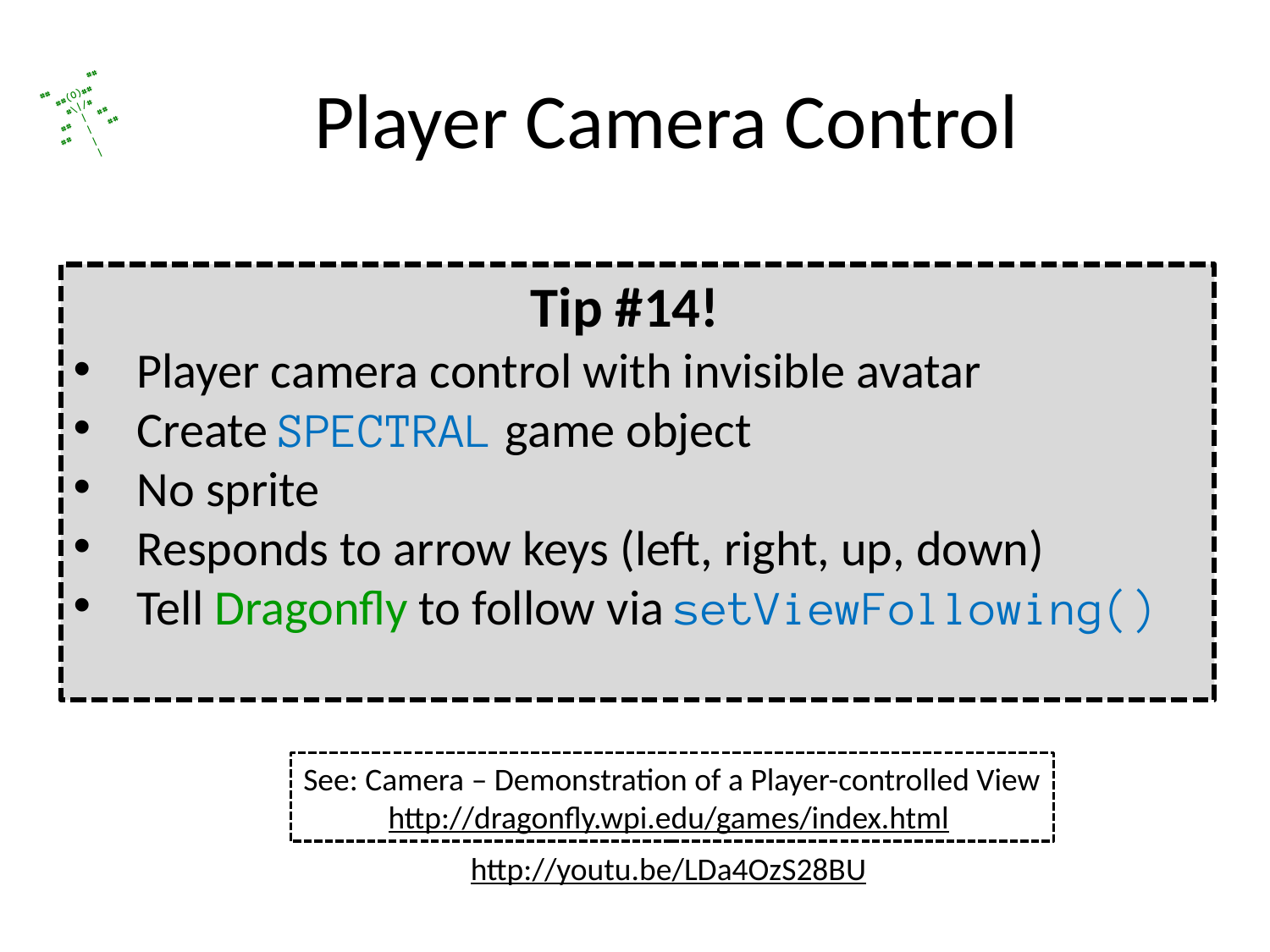

# Player Camera Control
Tip #14!
Player camera control with invisible avatar
Create SPECTRAL game object
No sprite
Responds to arrow keys (left, right, up, down)
Tell Dragonfly to follow via setViewFollowing()

See: Camera – Demonstration of a Player-controlled View
http://dragonfly.wpi.edu/games/index.html
http://youtu.be/LDa4OzS28BU